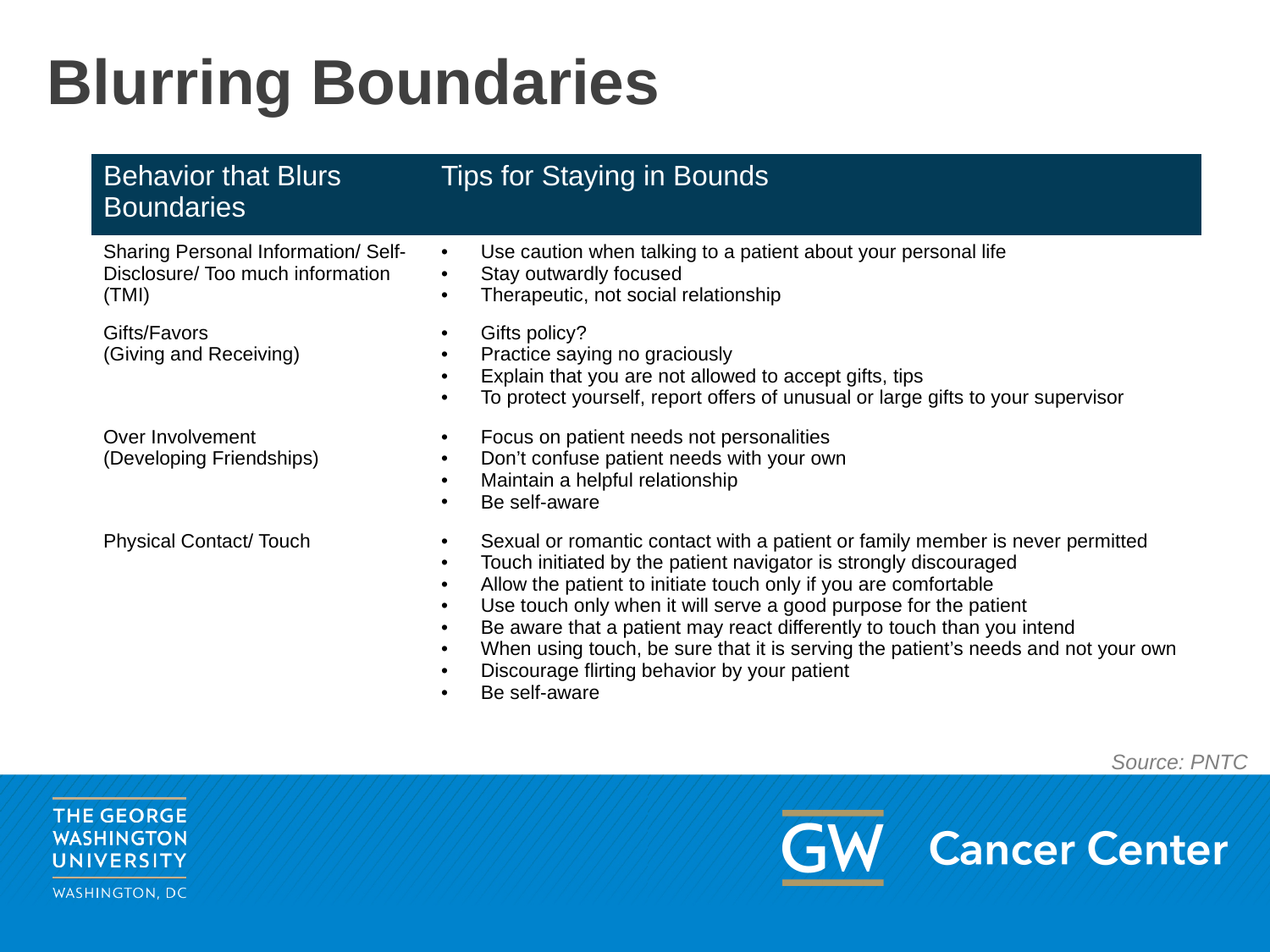

# Blurring Boundaries
| Behavior that Blurs Boundaries | Tips for Staying in Bounds |
| --- | --- |
| Sharing Personal Information/ Self-Disclosure/ Too much information (TMI) | Use caution when talking to a patient about your personal life Stay outwardly focused Therapeutic, not social relationship |
| Gifts/Favors (Giving and Receiving) | Gifts policy? Practice saying no graciously Explain that you are not allowed to accept gifts, tips To protect yourself, report offers of unusual or large gifts to your supervisor |
| Over Involvement (Developing Friendships) | Focus on patient needs not personalities Don’t confuse patient needs with your own Maintain a helpful relationship Be self-aware |
| Physical Contact/ Touch | Sexual or romantic contact with a patient or family member is never permitted Touch initiated by the patient navigator is strongly discouraged Allow the patient to initiate touch only if you are comfortable Use touch only when it will serve a good purpose for the patient Be aware that a patient may react differently to touch than you intend When using touch, be sure that it is serving the patient’s needs and not your own Discourage flirting behavior by your patient Be self-aware |
Source: PNTC